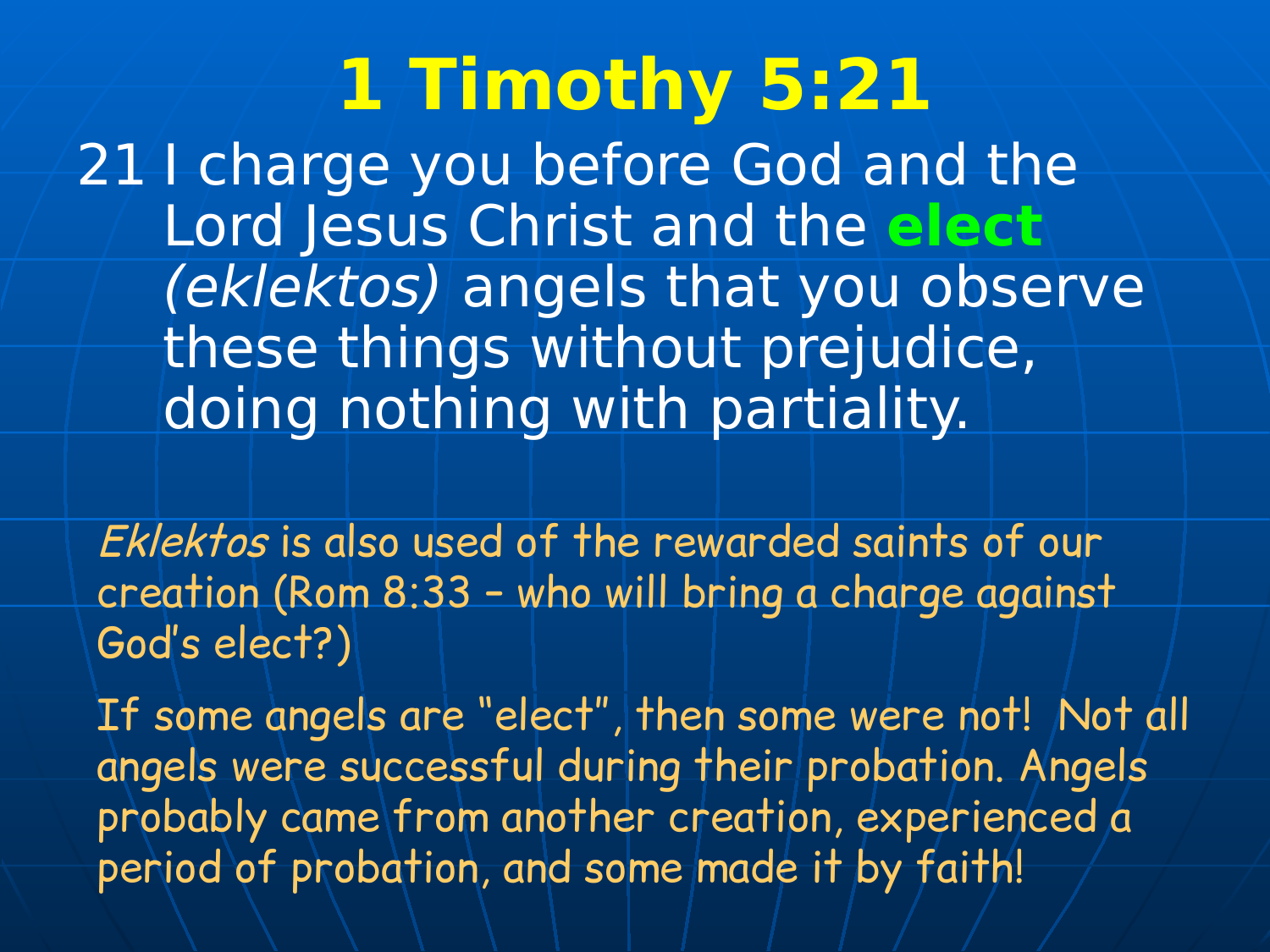

1 Timothy 5:21
21	I charge you before God and the Lord Jesus Christ and the elect (eklektos) angels that you observe these things without prejudice, doing nothing with partiality.
Eklektos is also used of the rewarded saints of our creation (Rom 8:33 – who will bring a charge against God’s elect?)
If some angels are “elect”, then some were not!  Not all angels were successful during their probation. Angels probably came from another creation, experienced a period of probation, and some made it by faith!